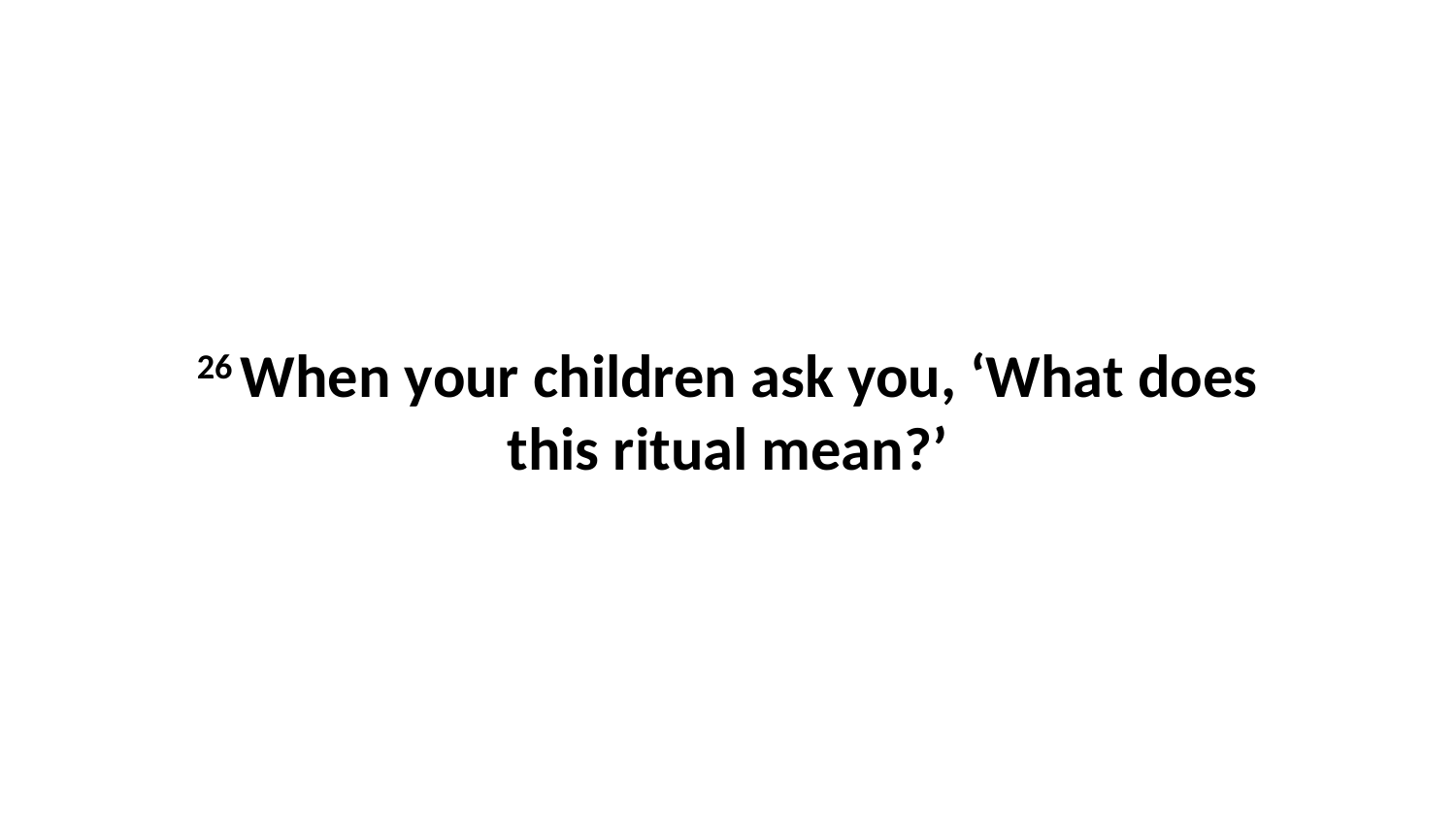

26 When your children ask you, ‘What does this ritual mean?’